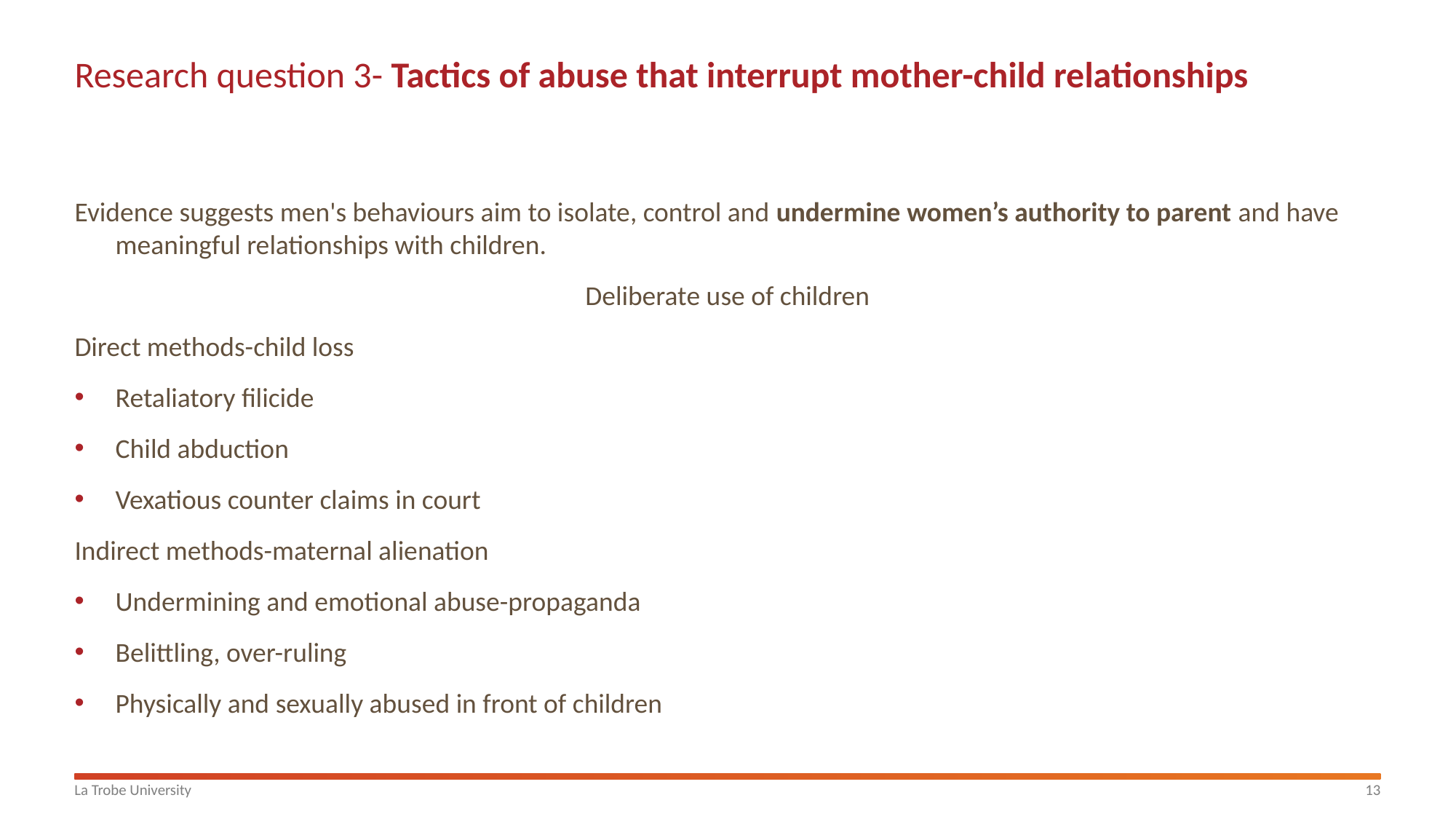

# Research question 3- Tactics of abuse that interrupt mother-child relationships
Evidence suggests men's behaviours aim to isolate, control and undermine women’s authority to parent and have meaningful relationships with children.
Deliberate use of children
Direct methods-child loss
Retaliatory filicide
Child abduction
Vexatious counter claims in court
Indirect methods-maternal alienation
Undermining and emotional abuse-propaganda
Belittling, over-ruling
Physically and sexually abused in front of children